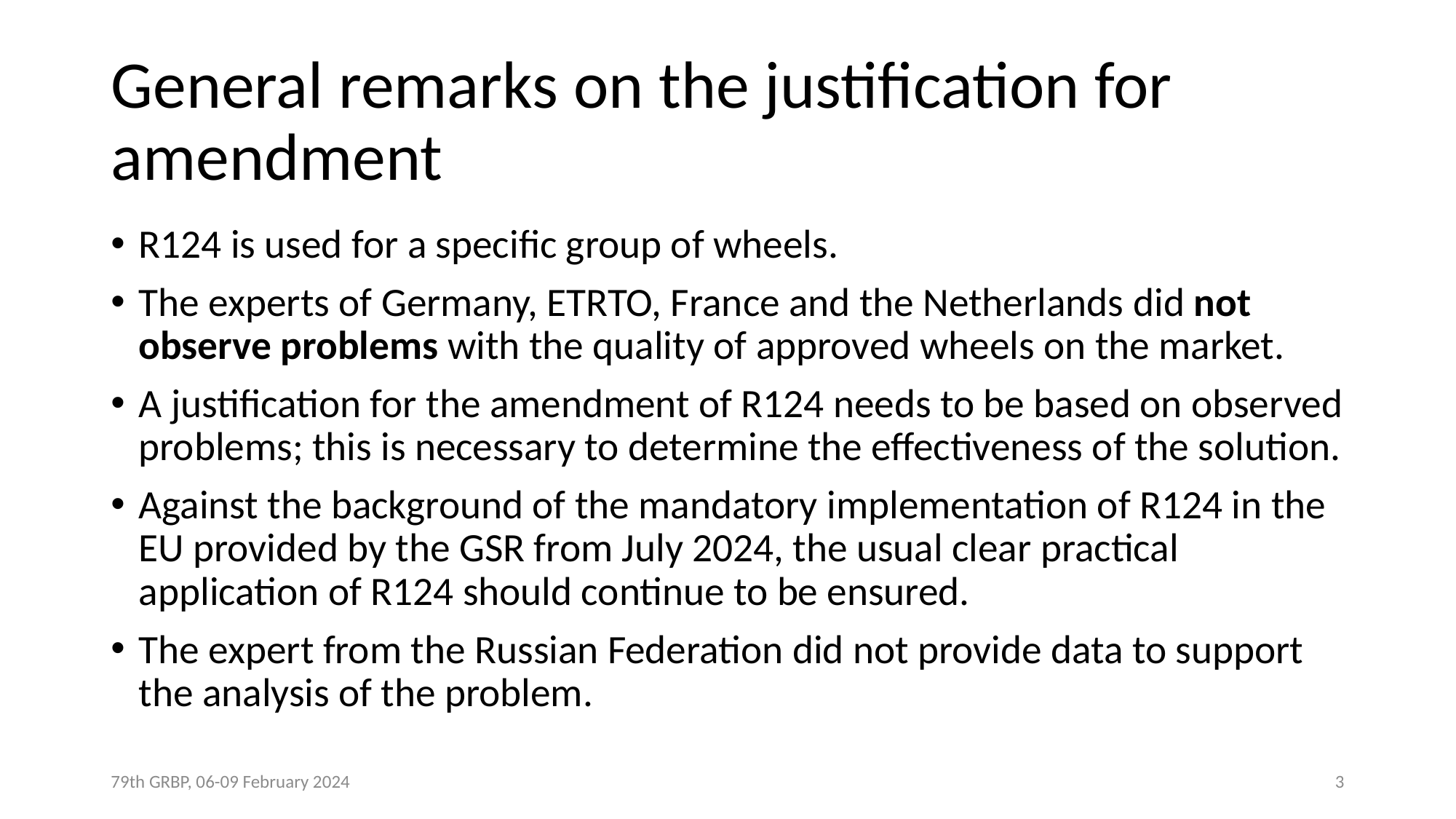

# General remarks on the justification for amendment
R124 is used for a specific group of wheels.
The experts of Germany, ETRTO, France and the Netherlands did not observe problems with the quality of approved wheels on the market.
A justification for the amendment of R124 needs to be based on observed problems; this is necessary to determine the effectiveness of the solution.
Against the background of the mandatory implementation of R124 in the EU provided by the GSR from July 2024, the usual clear practical application of R124 should continue to be ensured.
The expert from the Russian Federation did not provide data to support the analysis of the problem.

79th GRBP, 06-09 February 2024

3